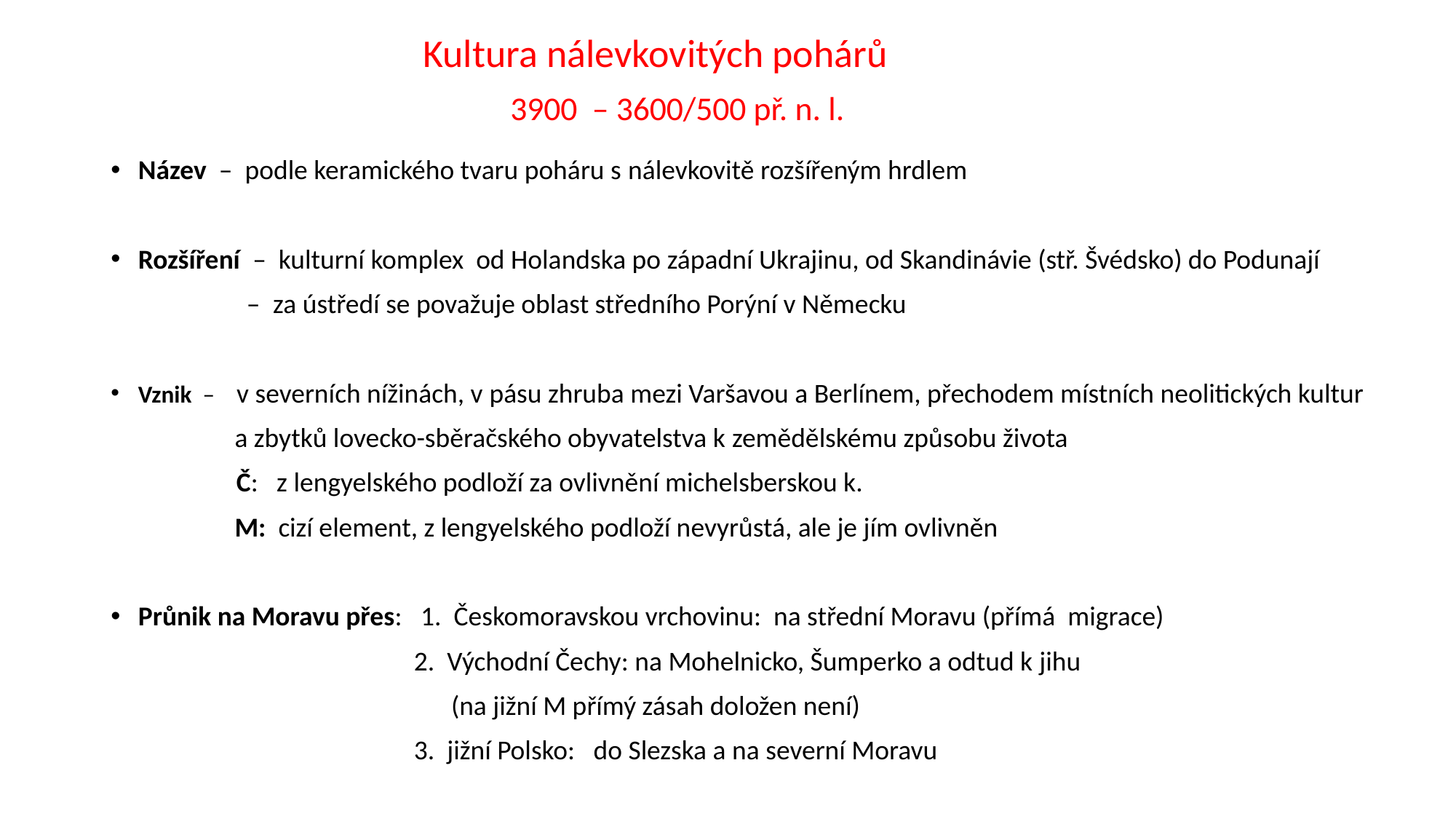

# Kultura nálevkovitých pohárů 3900  – 3600/500 př. n. l.
Název  –  podle keramického tvaru poháru s nálevkovitě rozšířeným hrdlem

Rozšíření  –  kulturní komplex  od Holandska po západní Ukrajinu, od Skandinávie (stř. Švédsko) do Podunají
                      –  za ústředí se považuje oblast středního Porýní v Německu

Vznik  –    v severních nížinách, v pásu zhruba mezi Varšavou a Berlínem, přechodem místních neolitických kultur
                    a zbytků lovecko-sběračského obyvatelstva k zemědělskému způsobu života
                       Č:   z lengyelského podloží za ovlivnění michelsberskou k.
                    M:  cizí element, z lengyelského podloží nevyrůstá, ale je jím ovlivněn

Průnik na Moravu přes:   1.  Českomoravskou vrchovinu:  na střední Moravu (přímá  migrace)
                                                 2.  Východní Čechy: na Mohelnicko, Šumperko a odtud k jihu
                                                       (na jižní M přímý zásah doložen není)
                                                 3.  jižní Polsko:   do Slezska a na severní Moravu